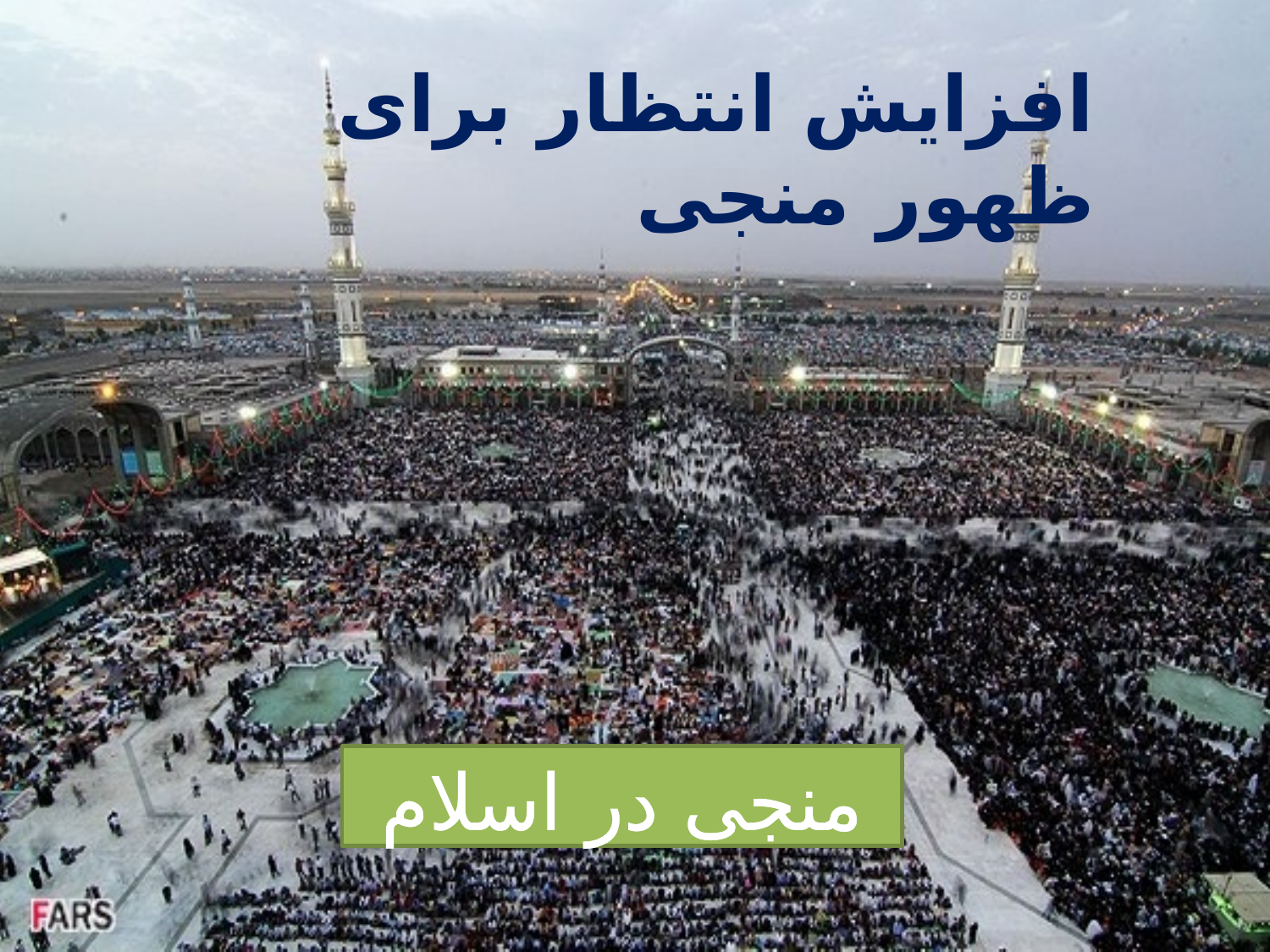

افزایش انتظار برای ظهور منجی
منجی در اسلام